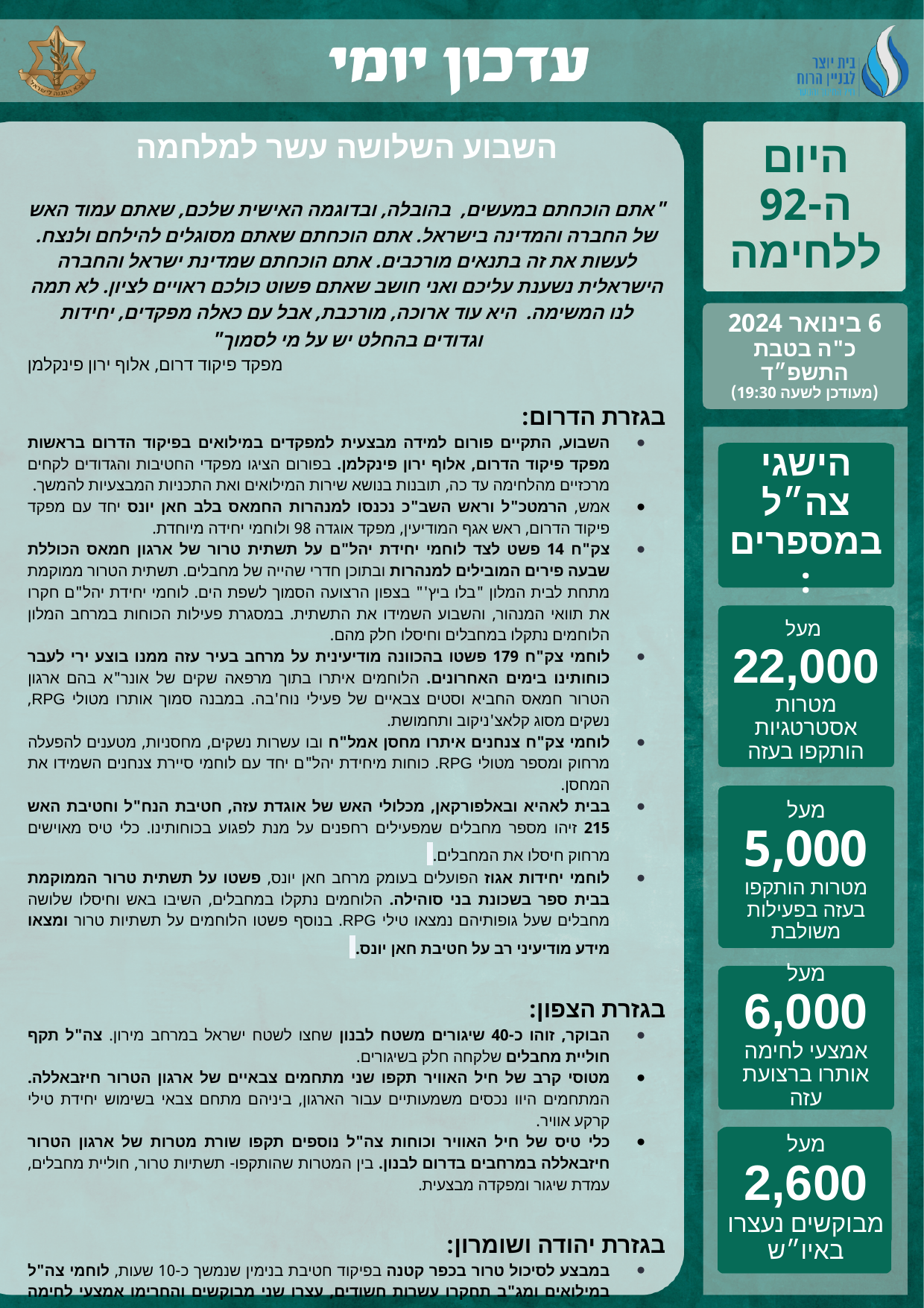

השבוע השלושה עשר למלחמה
"אתם הוכחתם במעשים,  בהובלה, ובדוגמה האישית שלכם, שאתם עמוד האש של החברה והמדינה בישראל. אתם הוכחתם שאתם מסוגלים להילחם ולנצח. לעשות את זה בתנאים מורכבים. אתם הוכחתם שמדינת ישראל והחברה הישראלית נשענת עליכם ואני חושב שאתם פשוט כולכם ראויים לציון. לא תמה לנו המשימה.  היא עוד ארוכה, מורכבת, אבל עם כאלה מפקדים, יחידות וגדודים בהחלט יש על מי לסמוך"
מפקד פיקוד דרום, אלוף ירון פינקלמן

בגזרת הדרום:
השבוע, התקיים פורום למידה מבצעית למפקדים במילואים בפיקוד הדרום בראשות מפקד פיקוד הדרום, אלוף ירון פינקלמן. בפורום הציגו מפקדי החטיבות והגדודים לקחים מרכזיים מהלחימה עד כה, תובנות בנושא שירות המילואים ואת התכניות המבצעיות להמשך.
אמש, הרמטכ"ל וראש השב"כ נכנסו למנהרות החמאס בלב חאן יונס יחד עם מפקד פיקוד הדרום, ראש אגף המודיעין, מפקד אוגדה 98 ולוחמי יחידה מיוחדת.
צק"ח 14 פשט לצד לוחמי יחידת יהל"ם על תשתית טרור של ארגון חמאס הכוללת שבעה פירים המובילים למנהרות ובתוכן חדרי שהייה של מחבלים. תשתית הטרור ממוקמת מתחת לבית המלון "בלו ביץ'" בצפון הרצועה הסמוך לשפת הים. לוחמי יחידת יהל"ם חקרו את תוואי המנהור, והשבוע השמידו את התשתית. במסגרת פעילות הכוחות במרחב המלון הלוחמים נתקלו במחבלים וחיסלו חלק מהם.
לוחמי צק"ח 179 פשטו בהכוונה מודיעינית על מרחב בעיר עזה ממנו בוצע ירי לעבר כוחותינו בימים האחרונים. הלוחמים איתרו בתוך מרפאה שקים של אונר"א בהם ארגון הטרור חמאס החביא וסטים צבאיים של פעילי נוח'בה. במבנה סמוך אותרו מטולי RPG, נשקים מסוג קלאצ'ניקוב ותחמושת.
לוחמי צק"ח צנחנים איתרו מחסן אמל"ח ובו עשרות נשקים, מחסניות, מטענים להפעלה מרחוק ומספר מטולי RPG. כוחות מיחידת יהל"ם יחד עם לוחמי סיירת צנחנים השמידו את המחסן.
בבית לאהיא ובאלפורקאן, מכלולי האש של אוגדת עזה, חטיבת הנח"ל וחטיבת האש 215 זיהו מספר מחבלים שמפעילים רחפנים על מנת לפגוע בכוחותינו. כלי טיס מאוישים מרחוק חיסלו את המחבלים.
לוחמי יחידות אגוז הפועלים בעומק מרחב חאן יונס, פשטו על תשתית טרור הממוקמת בבית ספר בשכונת בני סוהילה. הלוחמים נתקלו במחבלים, השיבו באש וחיסלו שלושה מחבלים שעל גופותיהם נמצאו טילי RPG. בנוסף פשטו הלוחמים על תשתיות טרור ומצאו מידע מודיעיני רב על חטיבת חאן יונס.

בגזרת הצפון:
הבוקר, זוהו כ-40 שיגורים משטח לבנון שחצו לשטח ישראל במרחב מירון. צה"ל תקף חוליית מחבלים שלקחה חלק בשיגורים.
מטוסי קרב של חיל האוויר תקפו שני מתחמים צבאיים של ארגון הטרור חיזבאללה. המתחמים היוו נכסים משמעותיים עבור הארגון, ביניהם מתחם צבאי בשימוש יחידת טילי קרקע אוויר.
כלי טיס של חיל האוויר וכוחות צה"ל נוספים תקפו שורת מטרות של ארגון הטרור חיזבאללה במרחבים בדרום לבנון. בין המטרות שהותקפו- תשתיות טרור, חוליית מחבלים, עמדת שיגור ומפקדה מבצעית.

בגזרת יהודה ושומרון:
במבצע לסיכול טרור בכפר קטנה בפיקוד חטיבת בנימין שנמשך כ-10 שעות, לוחמי צה"ל במילואים ומג"ב תחקרו עשרות חשודים, עצרו שני מבוקשים והחרימו אמצעי לחימה וציוד צבאי.
מסתערבי מג"ב איו"ש ולוחמי מג"ב פעלו הלילה בכפר בלעא שבחטיבת מנשה. הלוחמים עצרו מבוקשים, החרימו אמל"ח, כספי טרור ועשרות בקבוקי חומר נפץ.
בעיר שכם הוחרם ציוד בבית דפוס שמדפיס חומרי תעמולה לארגון הטרור חמאס.

היום ה-92 ללחימה

6 בינואר 2024
כ"ה בטבת התשפ״ד
(מעודכן לשעה 19:30)

הישגי צה״ל במספרים:

מעל
22,000
מטרות אסטרטגיות הותקפו בעזה

מעל
5,000
מטרות הותקפו בעזה בפעילות משולבת

מעל
6,000
אמצעי לחימה אותרו ברצועת עזה
מעל
2,600
מבוקשים נעצרו באיו״ש